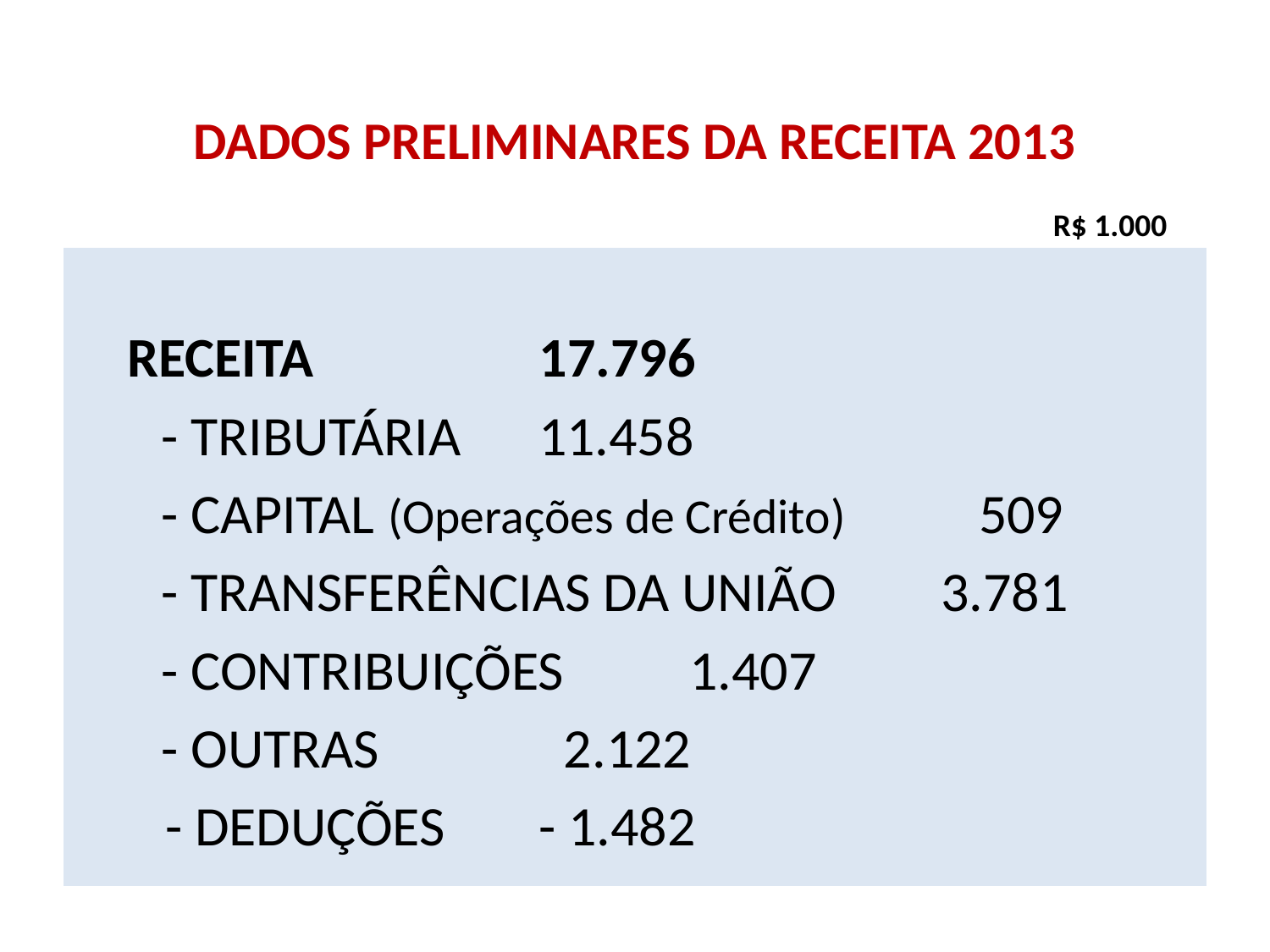

# DADOS PRELIMINARES DA RECEITA 2013
    R$ 1.000
    RECEITA 					             17.796
	   - TRIBUTÁRIA				   11.458
	   - CAPITAL (Operações de Crédito)	        509
	   - TRANSFERÊNCIAS DA UNIÃO	     3.781
	   - CONTRIBUIÇÕES				     1.407
	   - OUTRAS					     2.122
       - DEDUÇÕES					   - 1.482